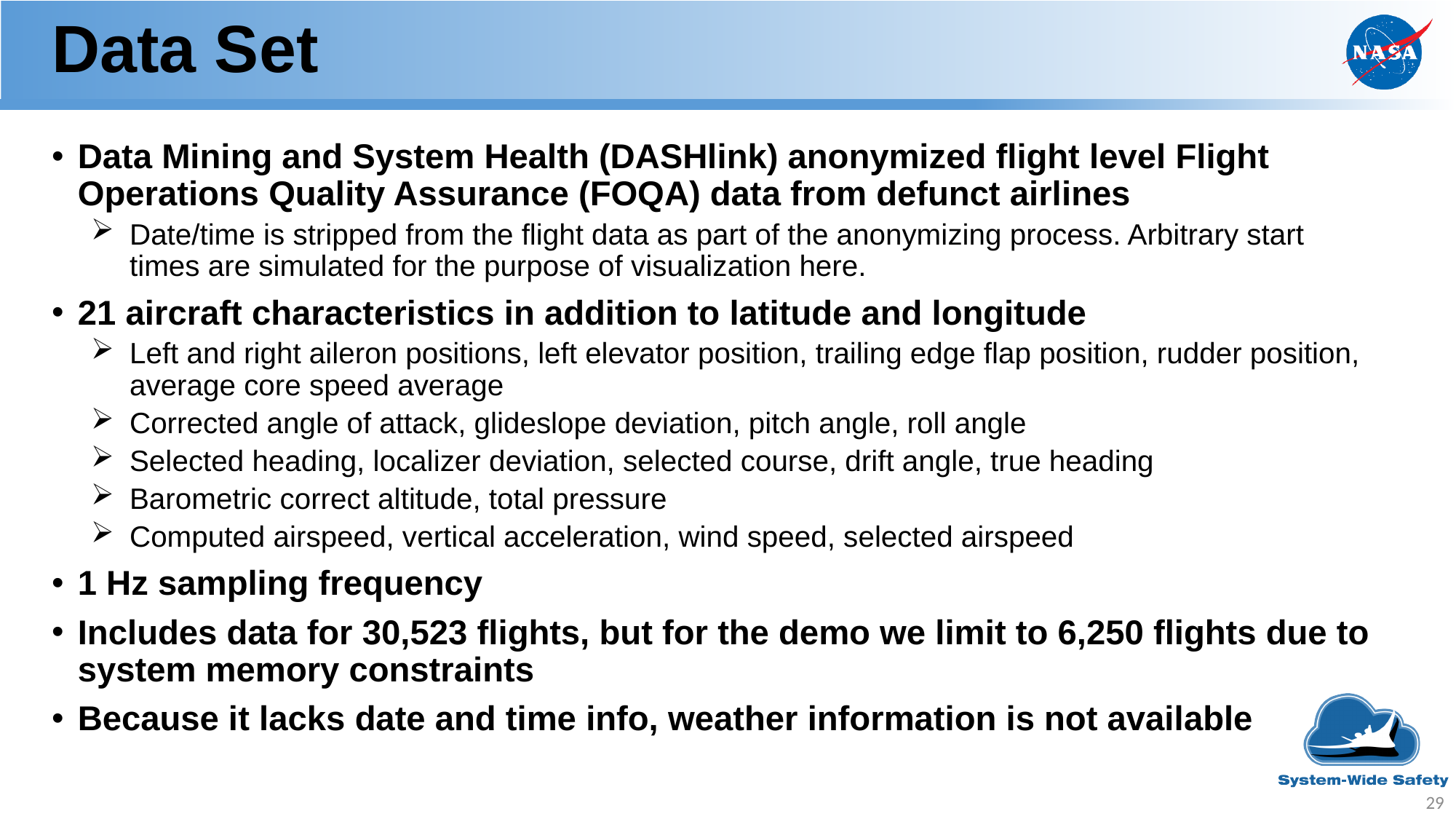

# Data Set
Data Mining and System Health (DASHlink) anonymized flight level Flight Operations Quality Assurance (FOQA) data from defunct airlines
Date/time is stripped from the flight data as part of the anonymizing process. Arbitrary start times are simulated for the purpose of visualization here.
21 aircraft characteristics in addition to latitude and longitude
Left and right aileron positions, left elevator position, trailing edge flap position, rudder position, average core speed average
Corrected angle of attack, glideslope deviation, pitch angle, roll angle
Selected heading, localizer deviation, selected course, drift angle, true heading
Barometric correct altitude, total pressure
Computed airspeed, vertical acceleration, wind speed, selected airspeed
1 Hz sampling frequency
Includes data for 30,523 flights, but for the demo we limit to 6,250 flights due to system memory constraints
Because it lacks date and time info, weather information is not available
29